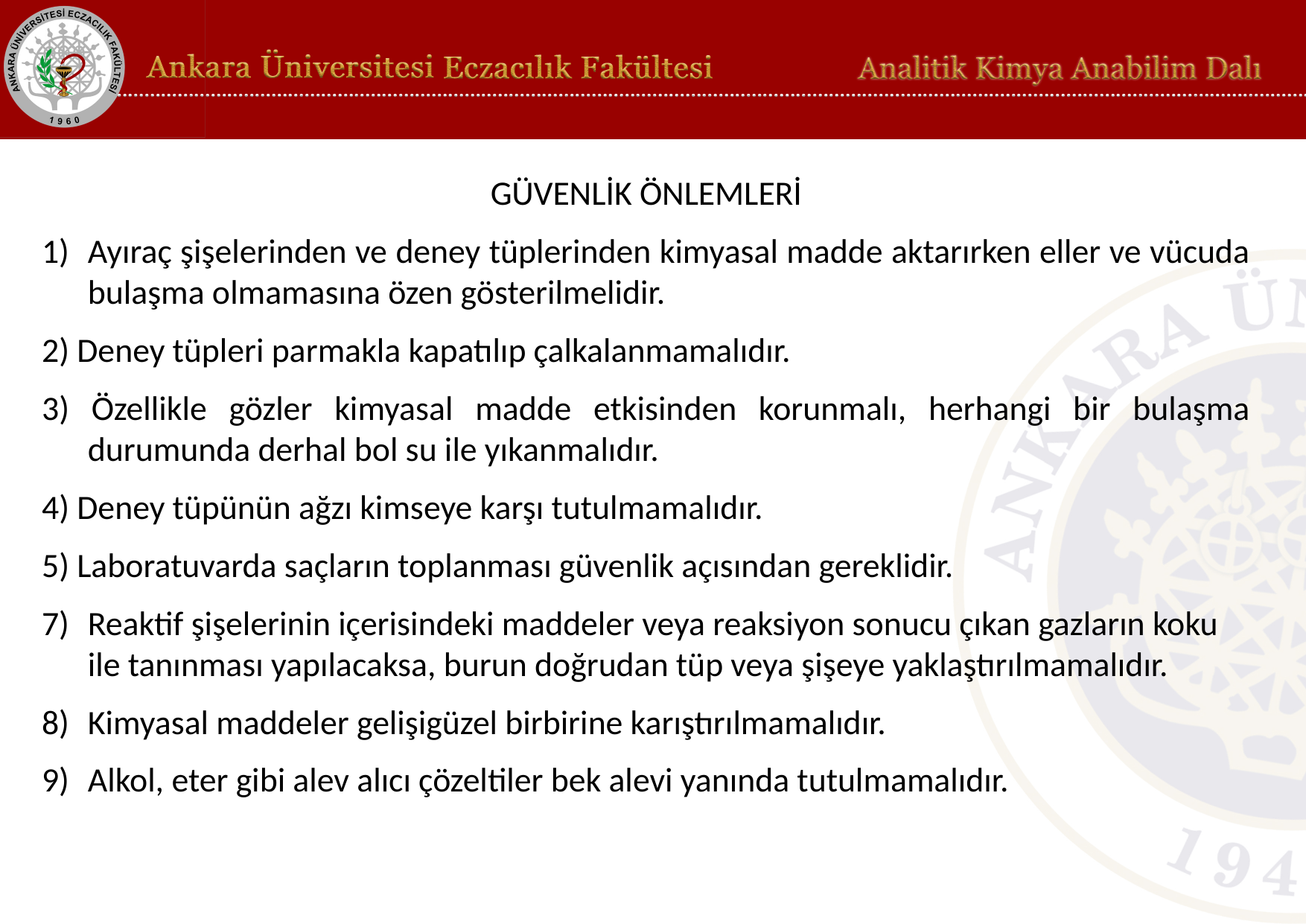

GÜVENLİK ÖNLEMLERİ
Ayıraç şişelerinden ve deney tüplerinden kimyasal madde aktarırken eller ve vücuda bulaşma olmamasına özen gösterilmelidir.
2) Deney tüpleri parmakla kapatılıp çalkalanmamalıdır.
3) Özellikle gözler kimyasal madde etkisinden korunmalı, herhangi bir bulaşma durumunda derhal bol su ile yıkanmalıdır.
4) Deney tüpünün ağzı kimseye karşı tutulmamalıdır.
5) Laboratuvarda saçların toplanması güvenlik açısından gereklidir.
Reaktif şişelerinin içerisindeki maddeler veya reaksiyon sonucu çıkan gazların koku ile tanınması yapılacaksa, burun doğrudan tüp veya şişeye yaklaştırılmamalıdır.
Kimyasal maddeler gelişigüzel birbirine karıştırılmamalıdır.
Alkol, eter gibi alev alıcı çözeltiler bek alevi yanında tutulmamalıdır.